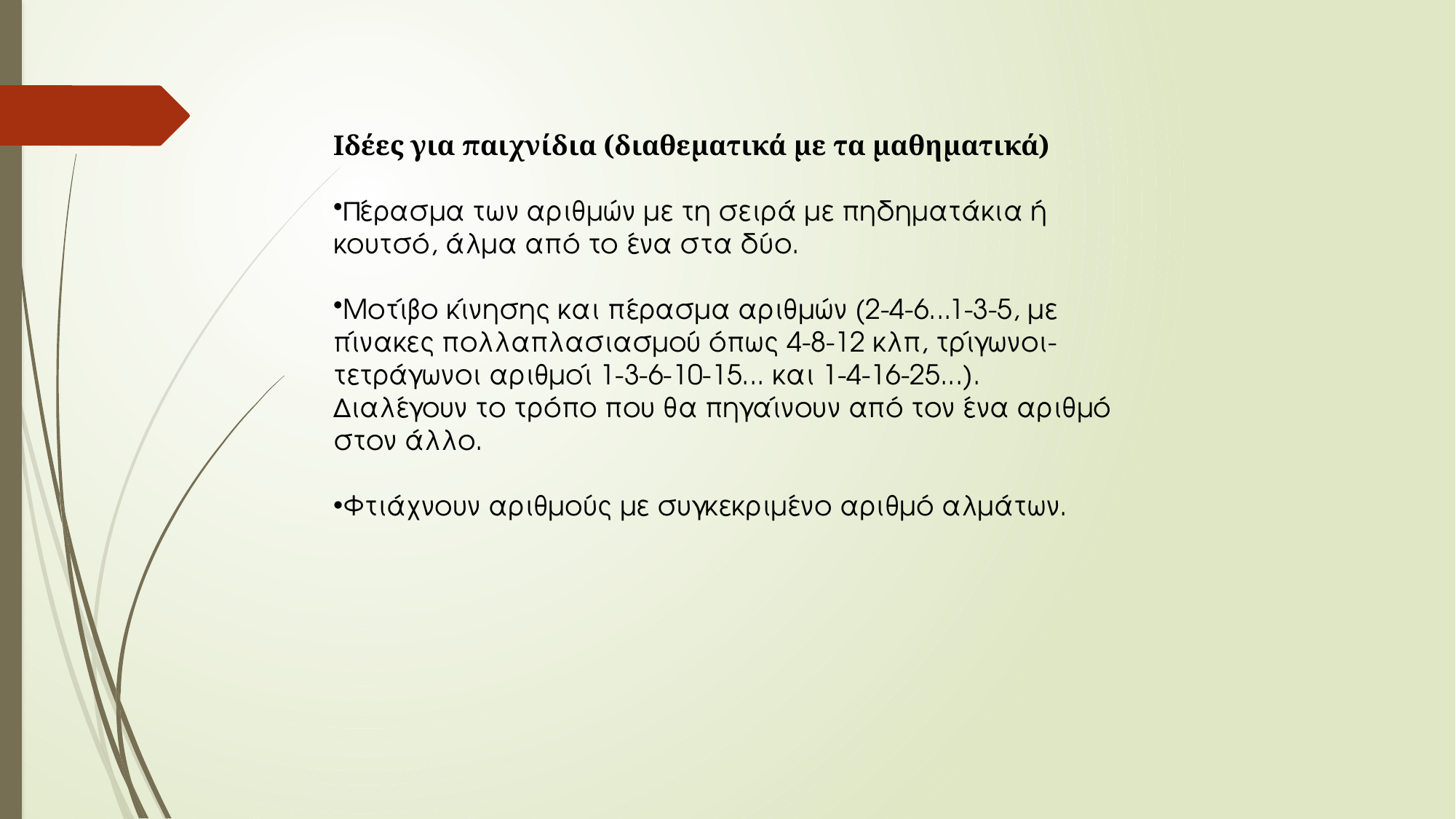

Ιδέες για παιχνίδια (διαθεματικά με τα μαθηματικά)

Πέρασμα των αριθμών με τη σειρά με πηδηματάκια ή κουτσό, άλμα από το ένα στα δύο.

Μοτίβο κίνησης και πέρασμα αριθμών (2-4-6...1-3-5, με πίνακες πολλαπλασιασμού όπως 4-8-12 κλπ, τρίγωνοι-τετράγωνοι αριθμοί 1-3-6-10-15... και 1-4-16-25...). Διαλέγουν το τρόπο που θα πηγαίνουν από τον ένα αριθμό στον άλλο.

Φτιάχνουν αριθμούς με συγκεκριμένο αριθμό αλμάτων.